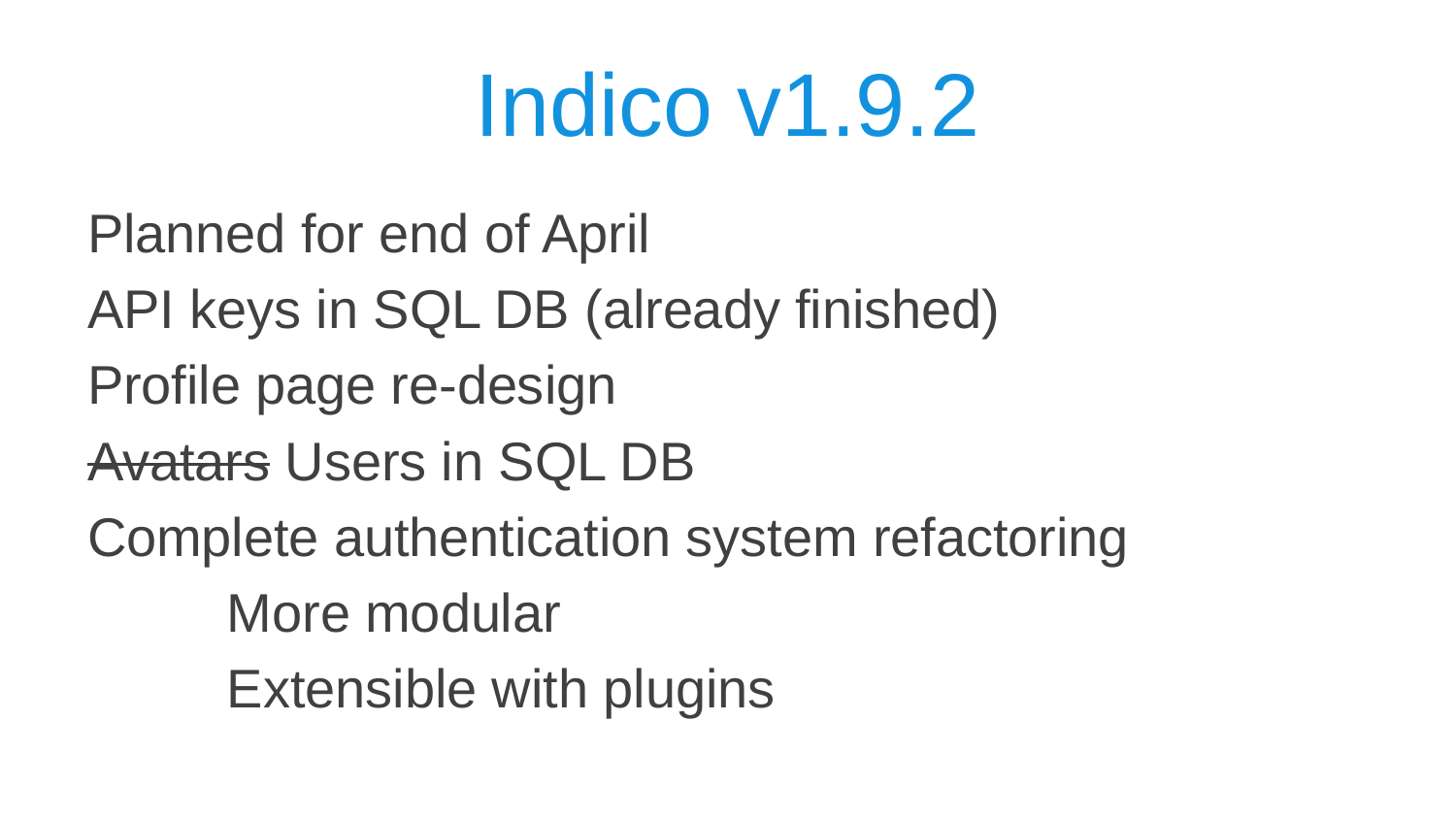

# Indico v1.9.2
Planned for end of April
API keys in SQL DB (already finished)
Profile page re-design
Avatars Users in SQL DB
Complete authentication system refactoring
	More modular
	Extensible with plugins